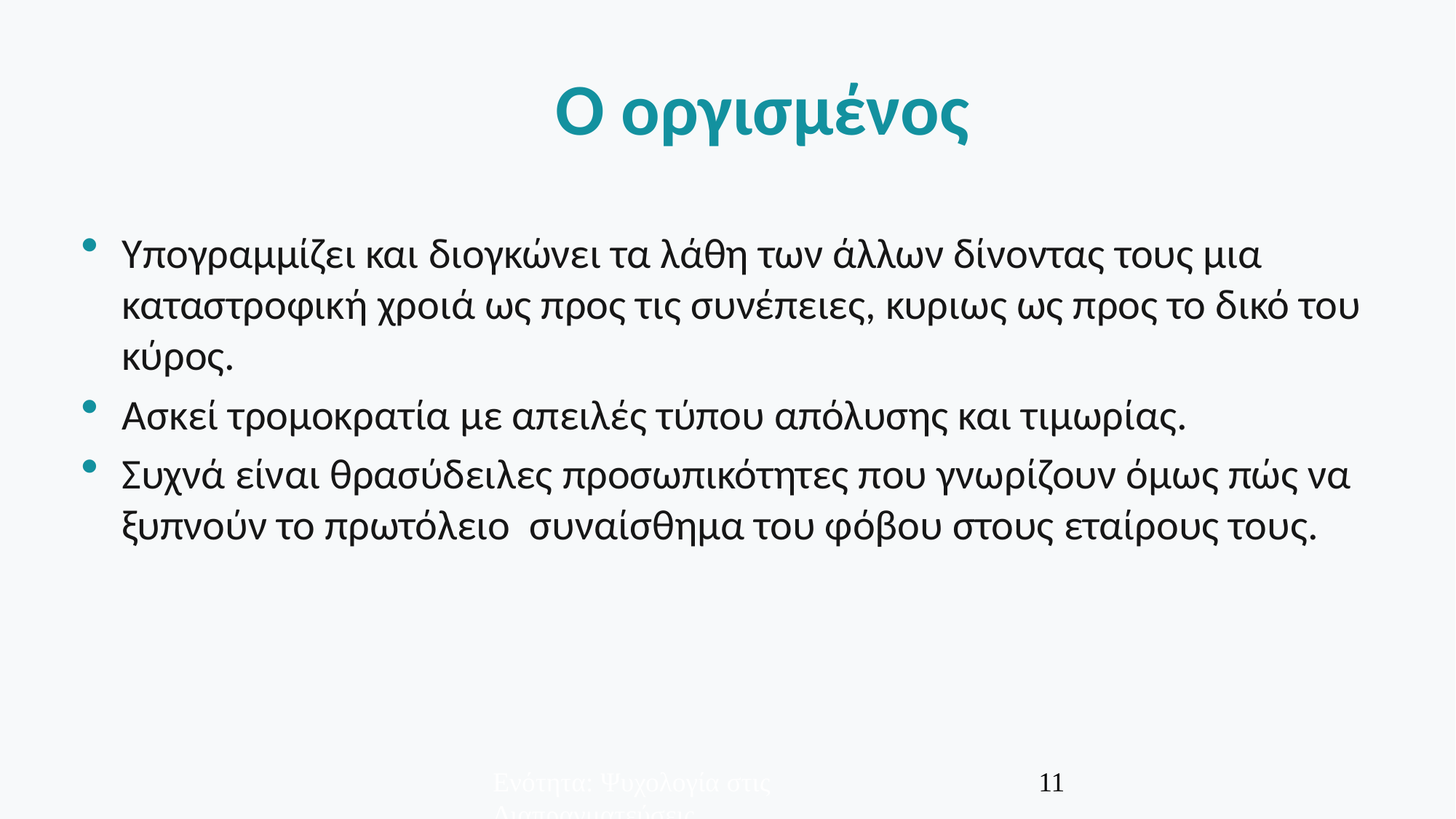

Ο οργισμένος
Υπογραμμίζει και διογκώνει τα λάθη των άλλων δίνοντας τους μια καταστροφική χροιά ως προς τις συνέπειες, κυριως ως προς το δικό του κύρος.
Ασκεί τρομοκρατία με απειλές τύπου απόλυσης και τιμωρίας.
Συχνά είναι θρασύδειλες προσωπικότητες που γνωρίζουν όμως πώς να ξυπνούν το πρωτόλειο  συναίσθημα του φόβου στους εταίρους τους.

MBA- ETHICS IN NEGOTIATIONS
Ενότητα: Ψυχολογία στις Διαπραγματεύσεις
11